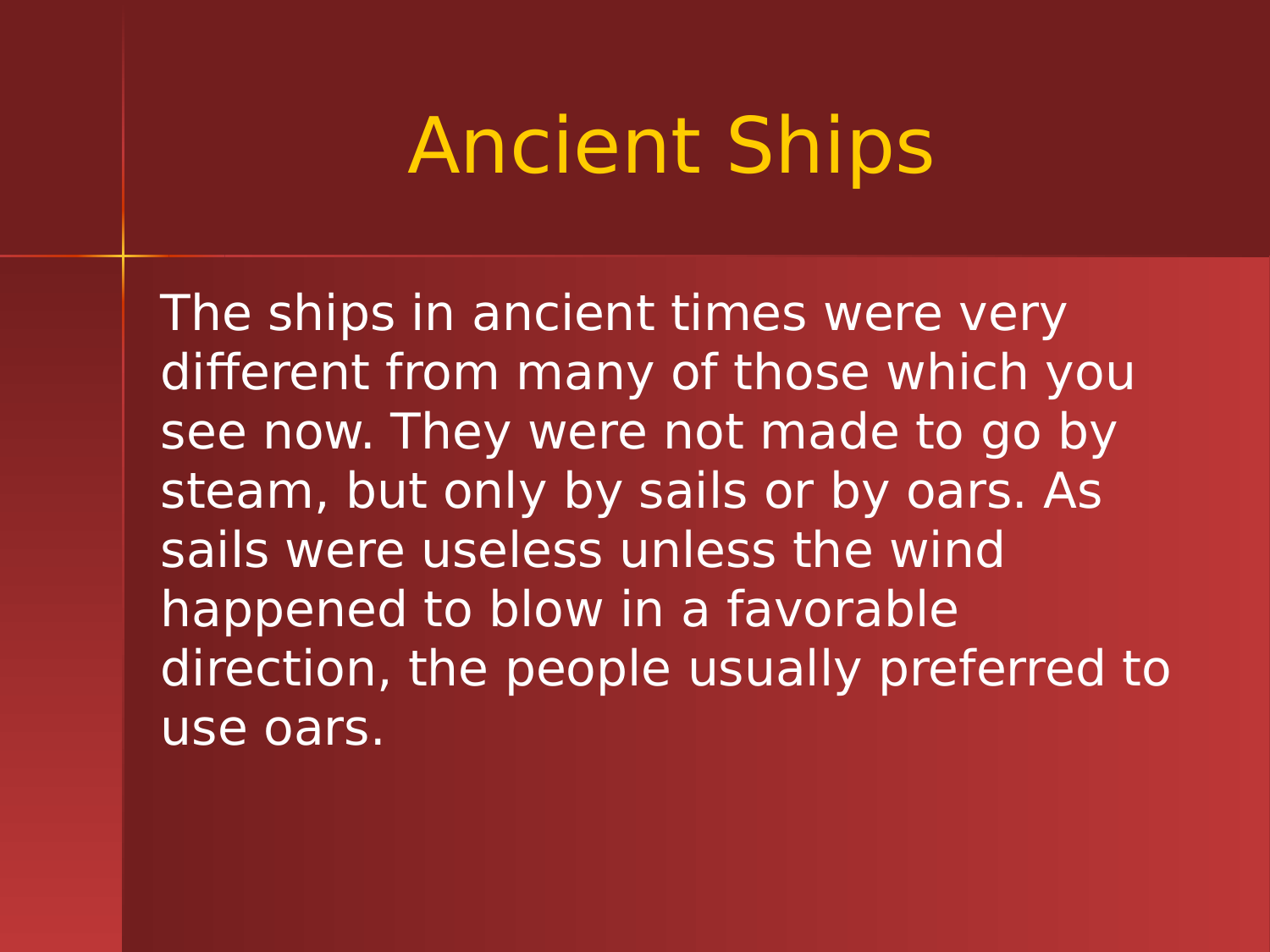

# Ancient Ships
The ships in ancient times were very different from many of those which you see now. They were not made to go by steam, but only by sails or by oars. As sails were useless unless the wind happened to blow in a favorable direction, the people usually preferred to use oars.